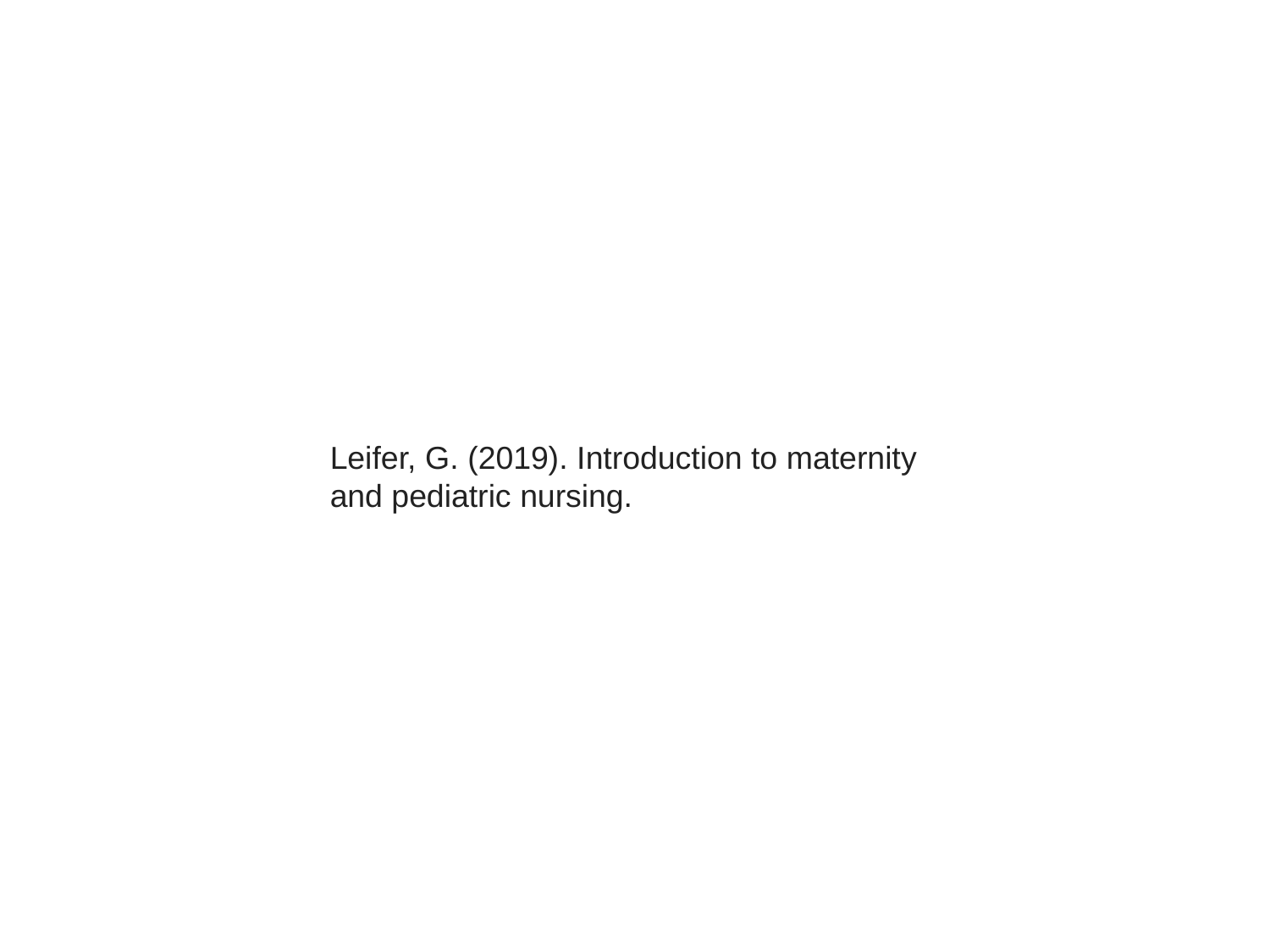

Leifer, G. (2019). Introduction to maternity and pediatric nursing.‏